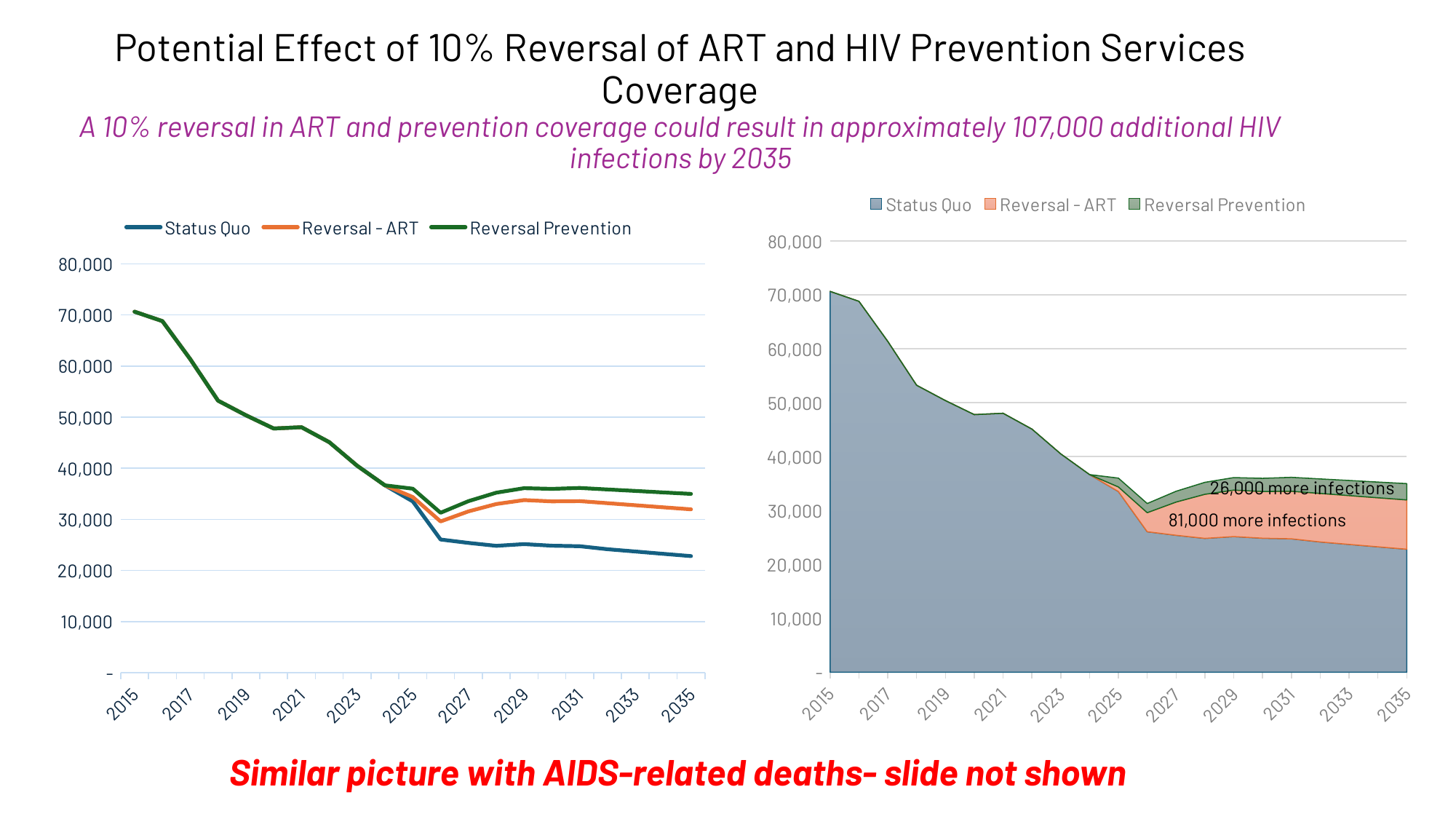

# Potential Effect of 10% Reversal of ART and HIV Prevention Services Coverage A 10% reversal in ART and prevention coverage could result in approximately 107,000 additional HIV infections by 2035

### Chart

| Category | Status Quo | Reversal - ART | Reversal Prevention |
|---|---|---|---|
| 2015 | 70623.04967974595 | 0.0 | 0.0 |
| 2016 | 68781.00020351795 | 0.0 | 0.0 |
| 2017 | 61355.0046504065 | 0.0 | 0.0 |
| 2018 | 53219.050084267605 | 0.0 | 0.0 |
| 2019 | 50372.97625743211 | 0.0 | 0.0 |
| 2020 | 47776.89498310372 | 0.0 | 0.0 |
| 2021 | 48022.652737047894 | 0.0 | 0.0 |
| 2022 | 45087.7164417209 | 0.0 | 0.0 |
| 2023 | 40487.73836787131 | 0.0 | 0.0 |
| 2024 | 36645.585770750986 | 0.0 | 0.0 |
| 2025 | 33506.61518753113 | 854.9552700875429 | 1634.7889474058757 |
| 2026 | 26054.123172225023 | 3534.0667002809205 | 1694.775480803859 |
| 2027 | 25393.149119930033 | 6164.356073029408 | 1998.0250355307726 |
| 2028 | 24815.16672822634 | 8179.142018172413 | 2216.425574351779 |
| 2029 | 25153.1148124555 | 8615.307078352755 | 2323.49364859295 |
| 2030 | 24847.10659859799 | 8665.151516306 | 2443.4345092959484 |
| 2031 | 24740.85 | 8821.699999999997 | 2573.550000000003 |
| 2032 | 24153.75 | 9005.049999999996 | 2686.600000000006 |
| 2033 | 23705.35 | 9050.650000000001 | 2798.699999999997 |
| 2034 | 23256.95 | 9094.349999999999 | 2909.850000000002 |
| 2035 | 22811.399999999998 | 9142.8 | 3021.0 |

### Chart

| Category | Status Quo | Reversal - ART | Reversal Prevention |
|---|---|---|---|
| 2015 | 70623.04967974595 | 70623.04967974595 | 70623.04967974595 |
| 2016 | 68781.00020351795 | 68781.00020351795 | 68781.00020351795 |
| 2017 | 61355.0046504065 | 61355.0046504065 | 61355.0046504065 |
| 2018 | 53219.050084267605 | 53219.050084267605 | 53219.050084267605 |
| 2019 | 50372.97625743211 | 50372.97625743211 | 50372.97625743211 |
| 2020 | 47776.89498310372 | 47776.89498310372 | 47776.89498310372 |
| 2021 | 48022.652737047894 | 48022.652737047894 | 48022.652737047894 |
| 2022 | 45087.7164417209 | 45087.7164417209 | 45087.7164417209 |
| 2023 | 40487.73836787131 | 40487.73836787131 | 40487.73836787131 |
| 2024 | 36645.585770750986 | 36645.585770750986 | 36645.585770750986 |
| 2025 | 33506.61518753113 | 34361.570457618676 | 35996.35940502455 |
| 2026 | 26054.123172225023 | 29588.189872505944 | 31282.965353309803 |
| 2027 | 25393.149119930033 | 31557.50519295944 | 33555.53022849021 |
| 2028 | 24815.16672822634 | 32994.308746398754 | 35210.73432075053 |
| 2029 | 25153.1148124555 | 33768.421890808255 | 36091.915539401205 |
| 2030 | 24847.10659859799 | 33512.25811490399 | 35955.69262419994 |
| 2031 | 24740.85 | 33562.549999999996 | 36136.1 |
| 2032 | 24153.75 | 33158.799999999996 | 35845.4 |
| 2033 | 23705.35 | 32756.0 | 35554.7 |
| 2034 | 23256.95 | 32351.3 | 35261.15 |
| 2035 | 22811.399999999998 | 31954.199999999997 | 34975.2 |
81,000 more infections
Similar picture with AIDS-related deaths- slide not shown